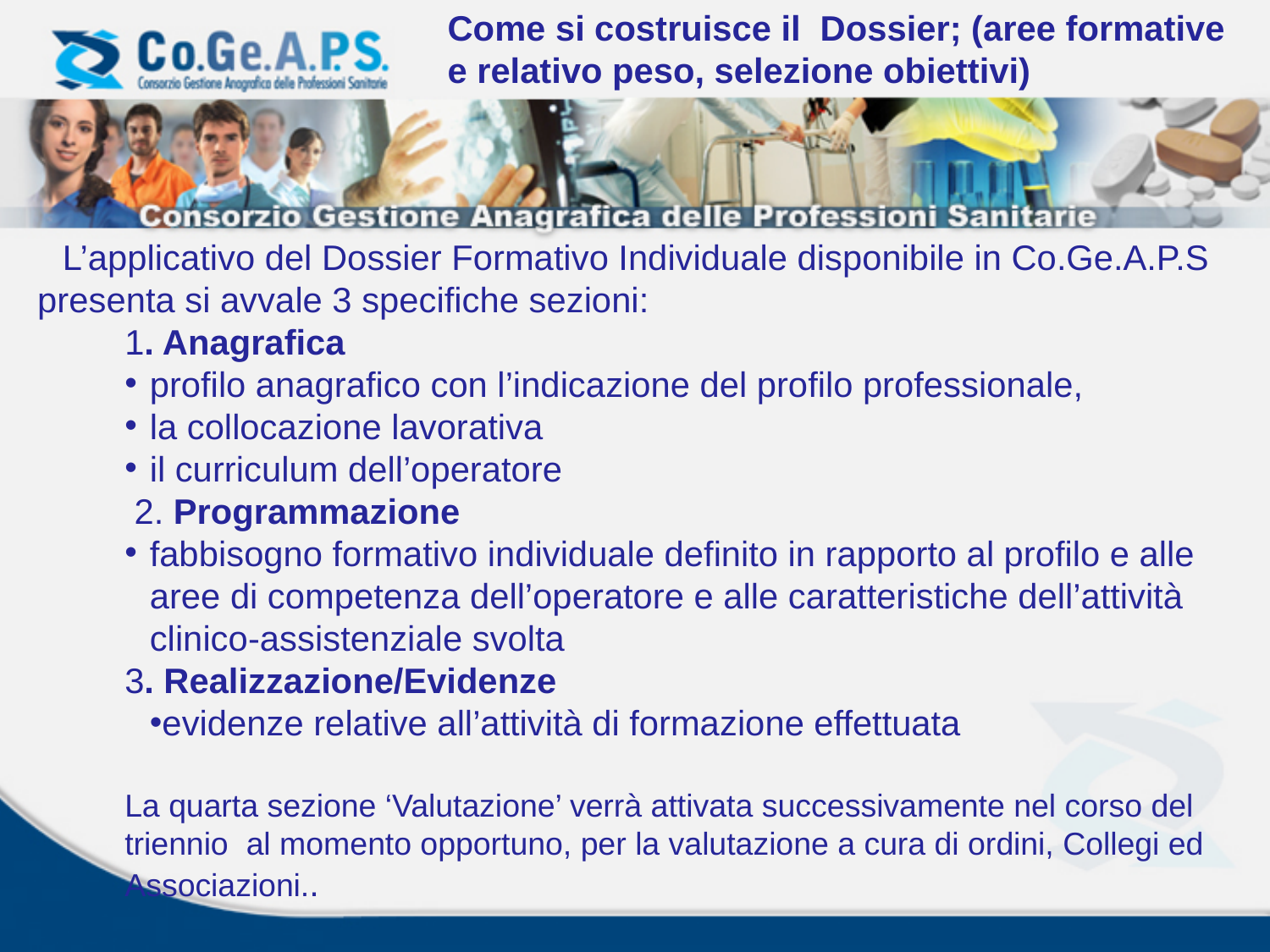

Come si costruisce il  Dossier; (aree formative e relativo peso, selezione obiettivi)

L’applicativo del Dossier Formativo Individuale disponibile in Co.Ge.A.P.S presenta si avvale 3 specifiche sezioni:
1. Anagrafica
profilo anagrafico con l’indicazione del profilo professionale,
la collocazione lavorativa
il curriculum dell’operatore
 2. Programmazione
fabbisogno formativo individuale definito in rapporto al profilo e alle aree di competenza dell’operatore e alle caratteristiche dell’attività clinico-assistenziale svolta
3. Realizzazione/Evidenze
evidenze relative all’attività di formazione effettuata

La quarta sezione ‘Valutazione’ verrà attivata successivamente nel corso del triennio  al momento opportuno, per la valutazione a cura di ordini, Collegi ed Associazioni..